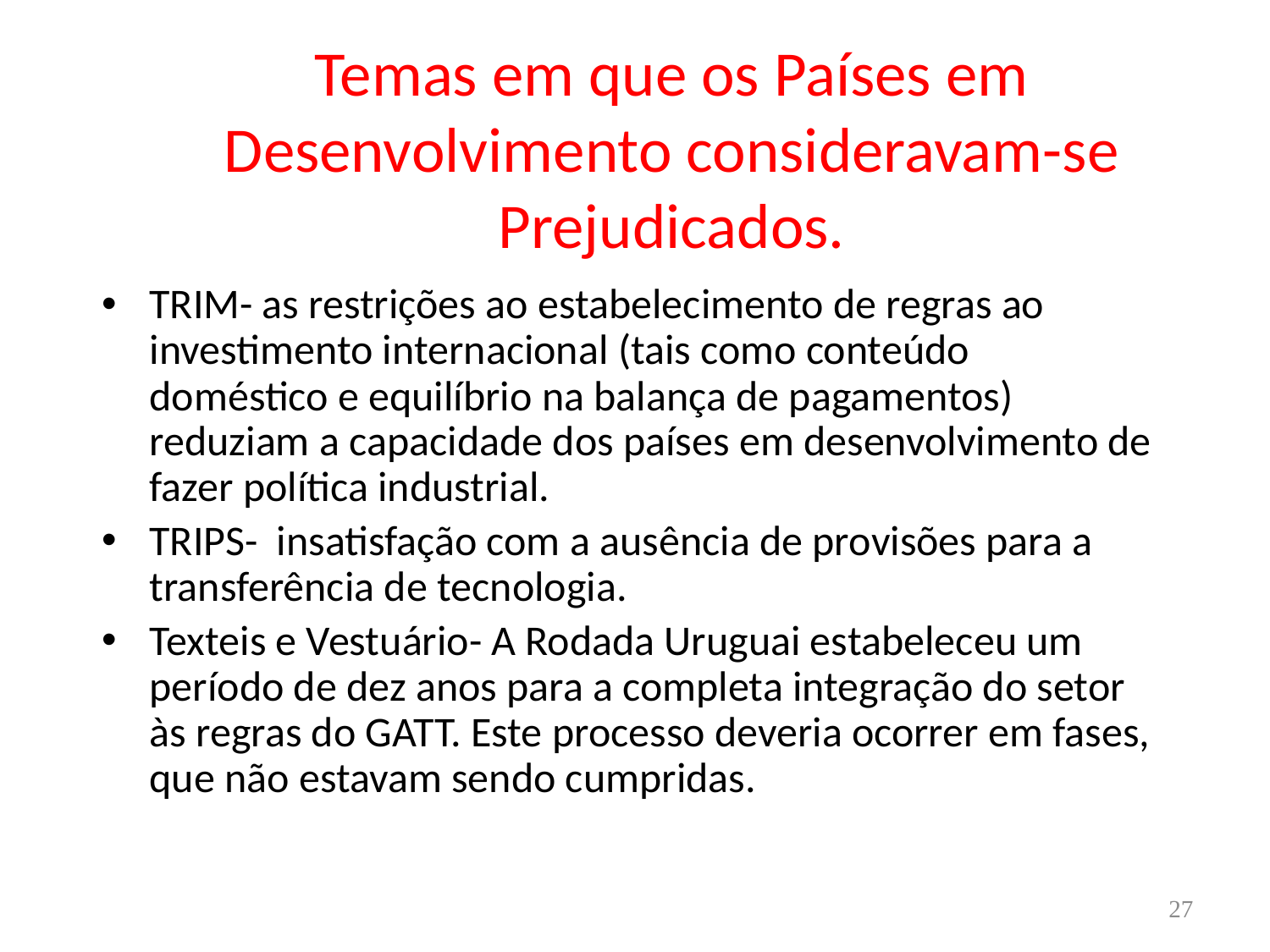

# Temas em que os Países em Desenvolvimento consideravam-se Prejudicados.
TRIM- as restrições ao estabelecimento de regras ao investimento internacional (tais como conteúdo doméstico e equilíbrio na balança de pagamentos) reduziam a capacidade dos países em desenvolvimento de fazer política industrial.
TRIPS-  insatisfação com a ausência de provisões para a transferência de tecnologia.
Texteis e Vestuário- A Rodada Uruguai estabeleceu um período de dez anos para a completa integração do setor às regras do GATT. Este processo deveria ocorrer em fases, que não estavam sendo cumpridas.
27